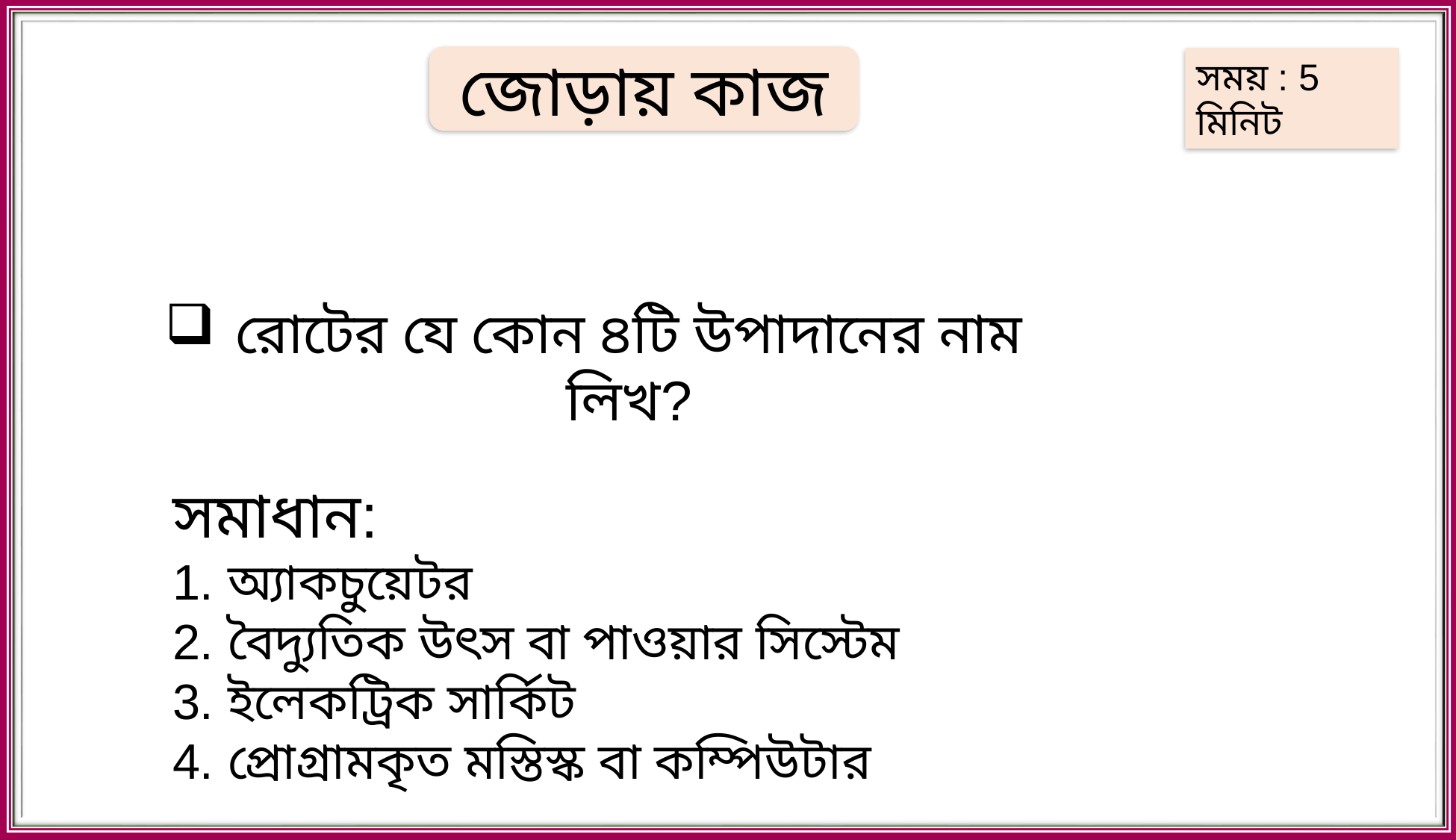

জোড়ায় কাজ
সময় : 5 মিনিট
রোটের যে কোন ৪টি উপাদানের নাম লিখ?
সমাধান:
1. অ্যাকচুয়েটর
2. বৈদ্যুতিক উৎস বা পাওয়ার সিস্টেম
3. ইলেকট্রিক সার্কিট
4. প্রোগ্রামকৃত মস্তিস্ক বা কম্পিউটার